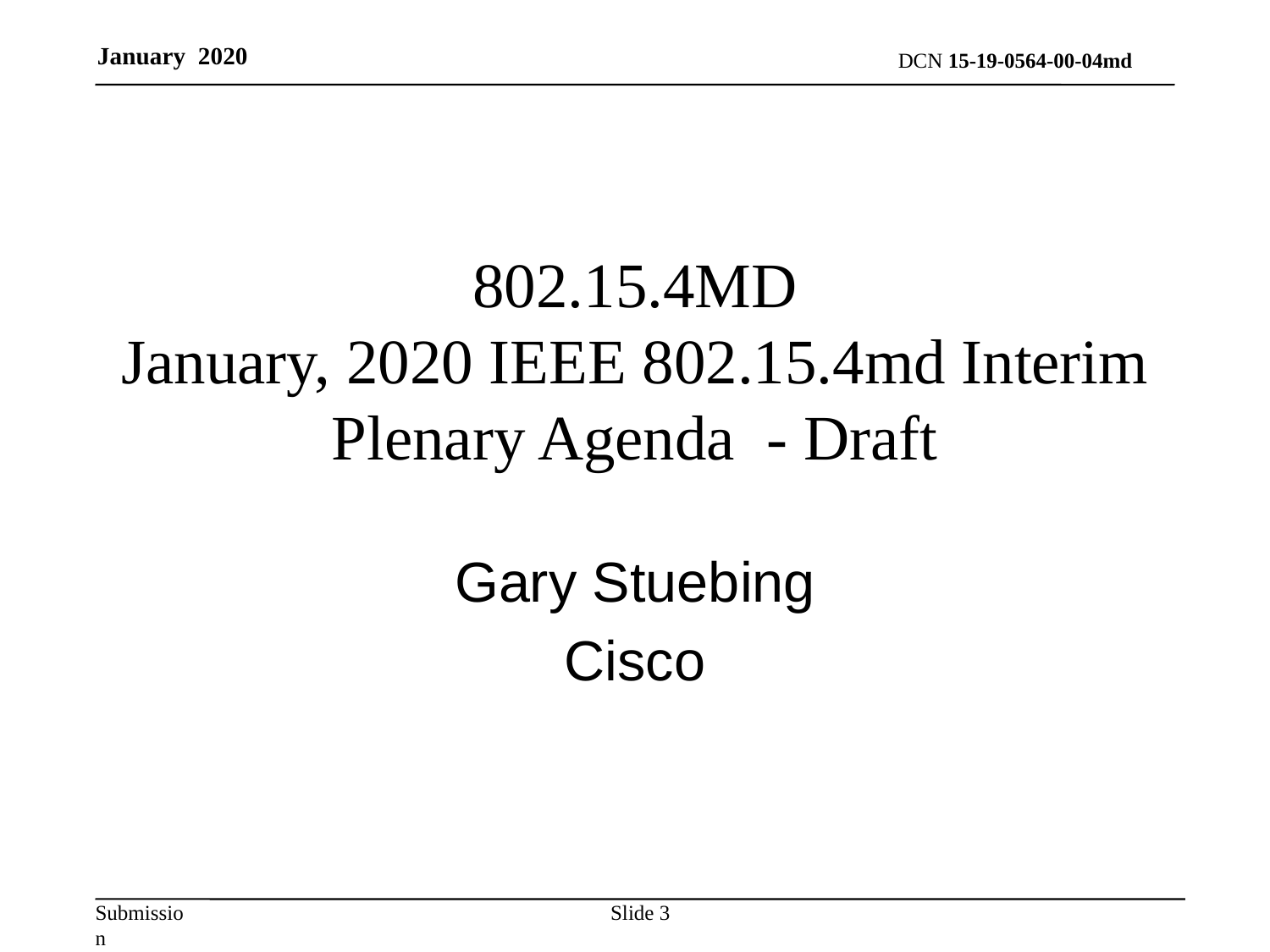

January  2020
# 802.15.4MD January, 2020 IEEE 802.15.4md Interim Plenary Agenda  - Draft
Gary Stuebing
Cisco

Slide 3